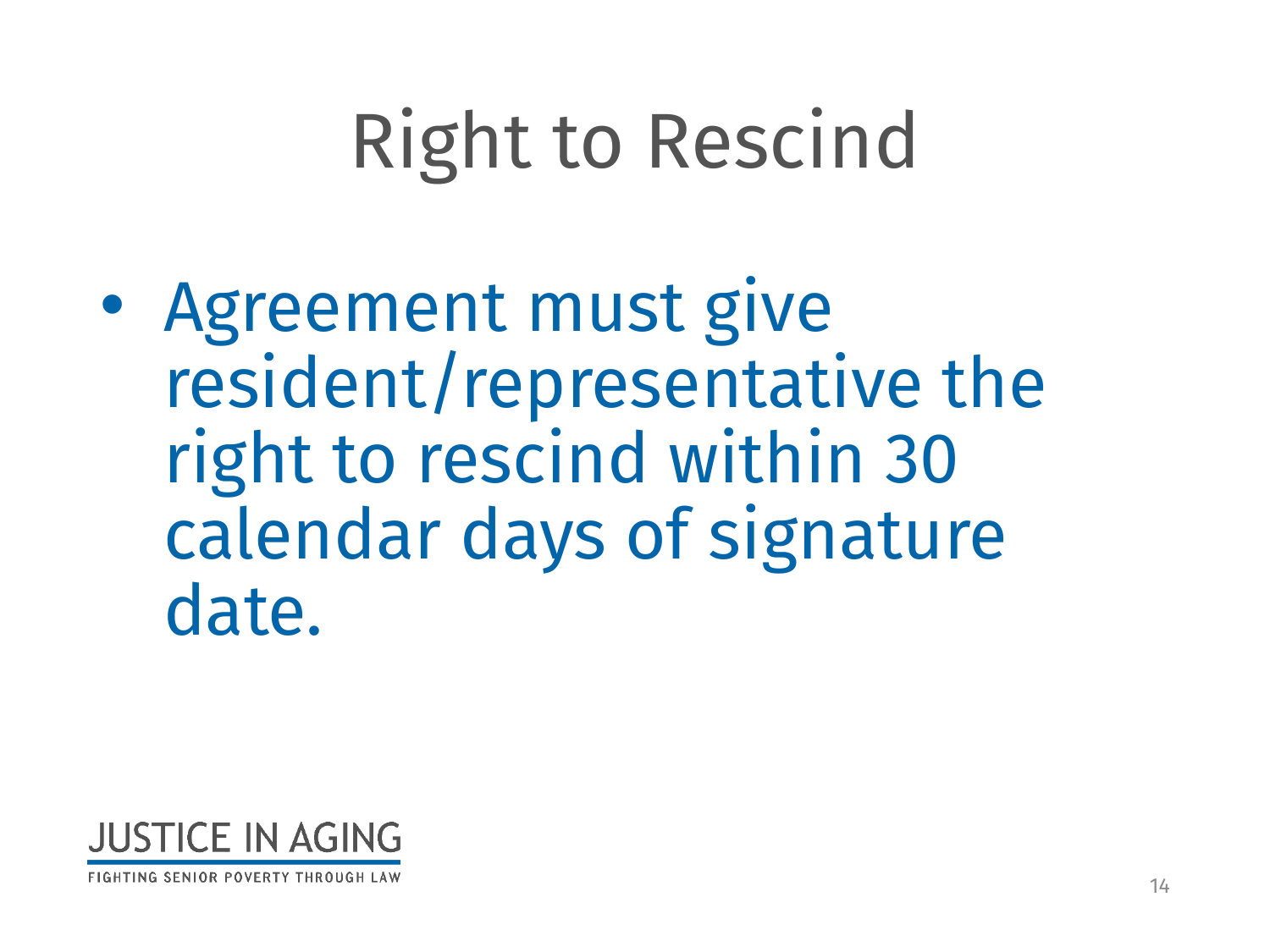

# Right to Rescind
Agreement must give resident/representative the right to rescind within 30 calendar days of signature date.
14